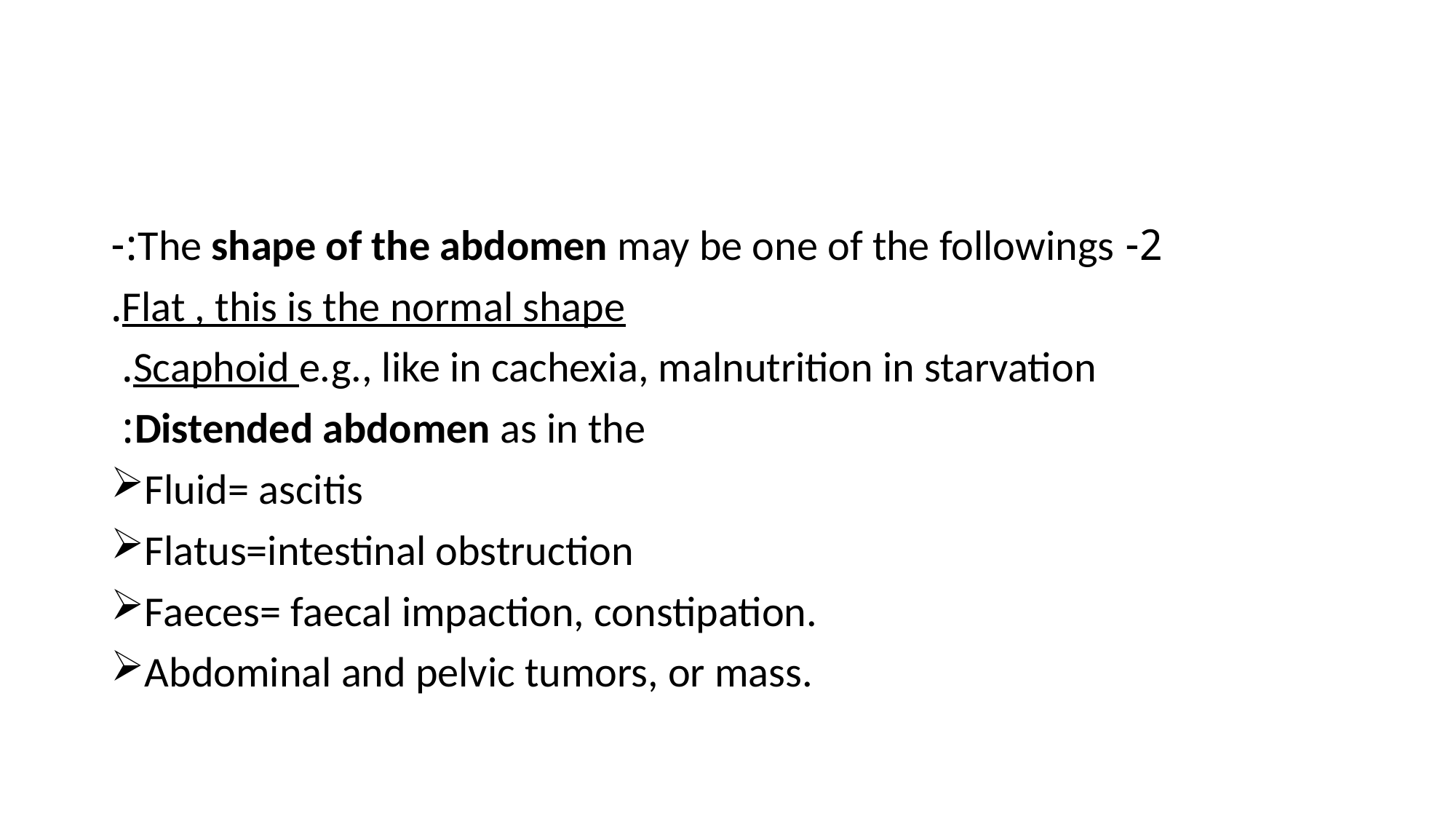

#
2- The shape of the abdomen may be one of the followings:-
Flat , this is the normal shape.
Scaphoid e.g., like in cachexia, malnutrition in starvation.
Distended abdomen as in the:
Fluid= ascitis
Flatus=intestinal obstruction
Faeces= faecal impaction, constipation.
Abdominal and pelvic tumors, or mass.